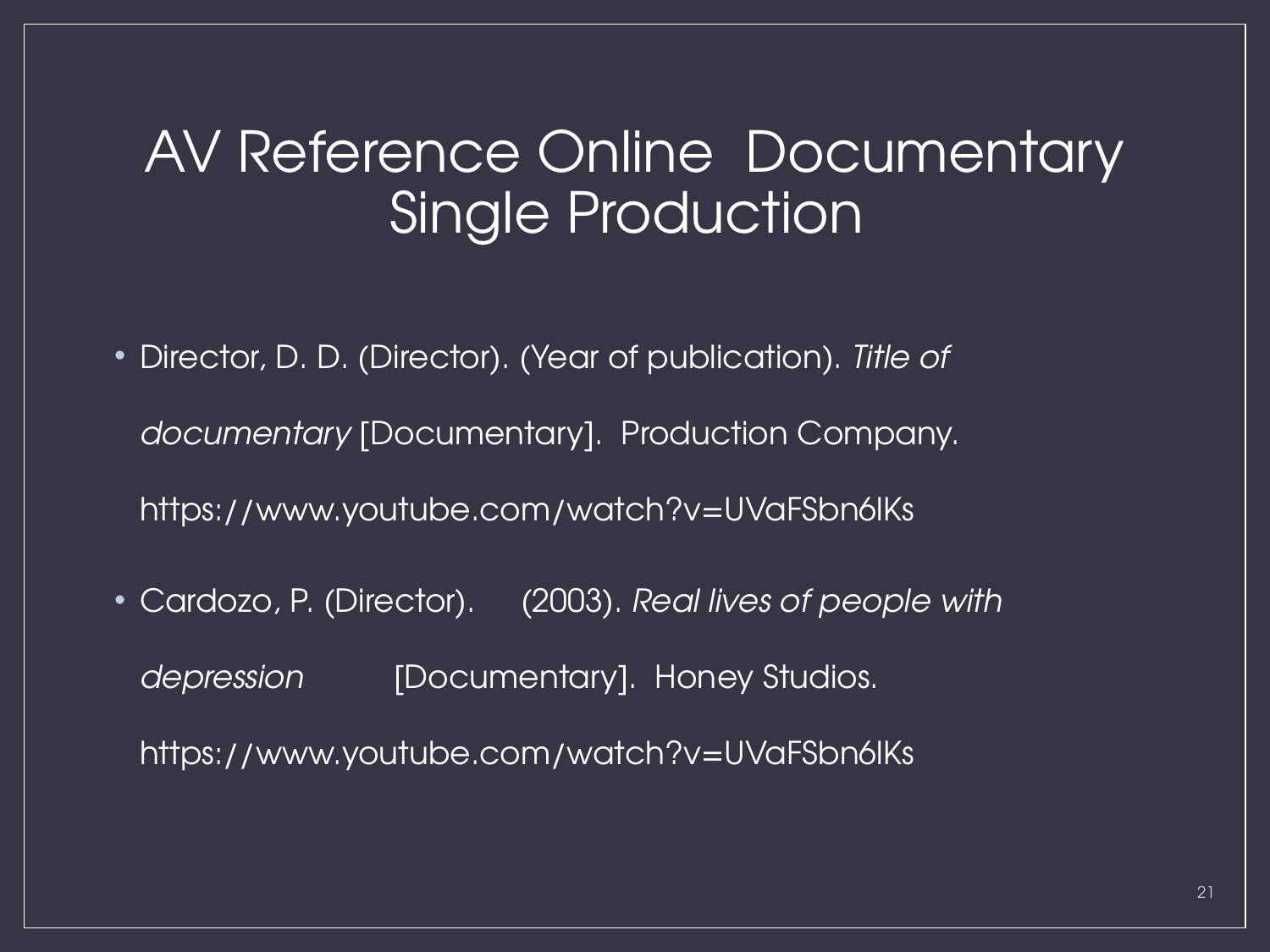

# AV Reference Online  Documentary Single Production
Director, D. D. (Director). (Year of publication). Title of  	documentary [Documentary].  Production Company. 	https://www.youtube.com/watch?v=UVaFSbn6lKs
Cardozo, P. (Director). 	(2003). Real lives of people with depression 	[Documentary].  Honey Studios.	https://www.youtube.com/watch?v=UVaFSbn6lKs

21